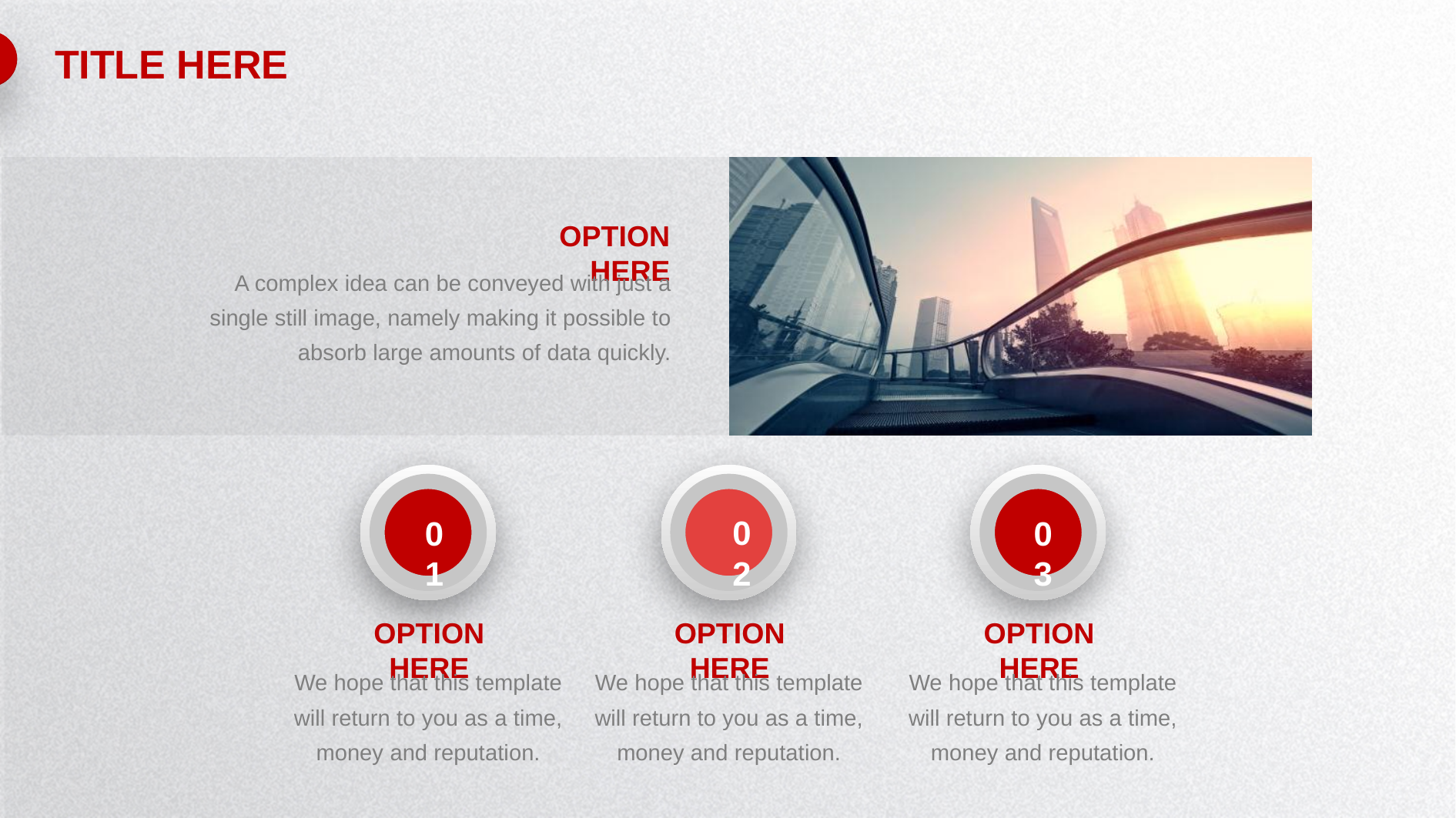

TITLE HERE

OPTION HERE
A complex idea can be conveyed with just a single still image, namely making it possible to absorb large amounts of data quickly.

02
01
03
OPTION HERE
We hope that this template will return to you as a time, money and reputation.
OPTION HERE
We hope that this template will return to you as a time, money and reputation.
OPTION HERE
We hope that this template will return to you as a time, money and reputation.